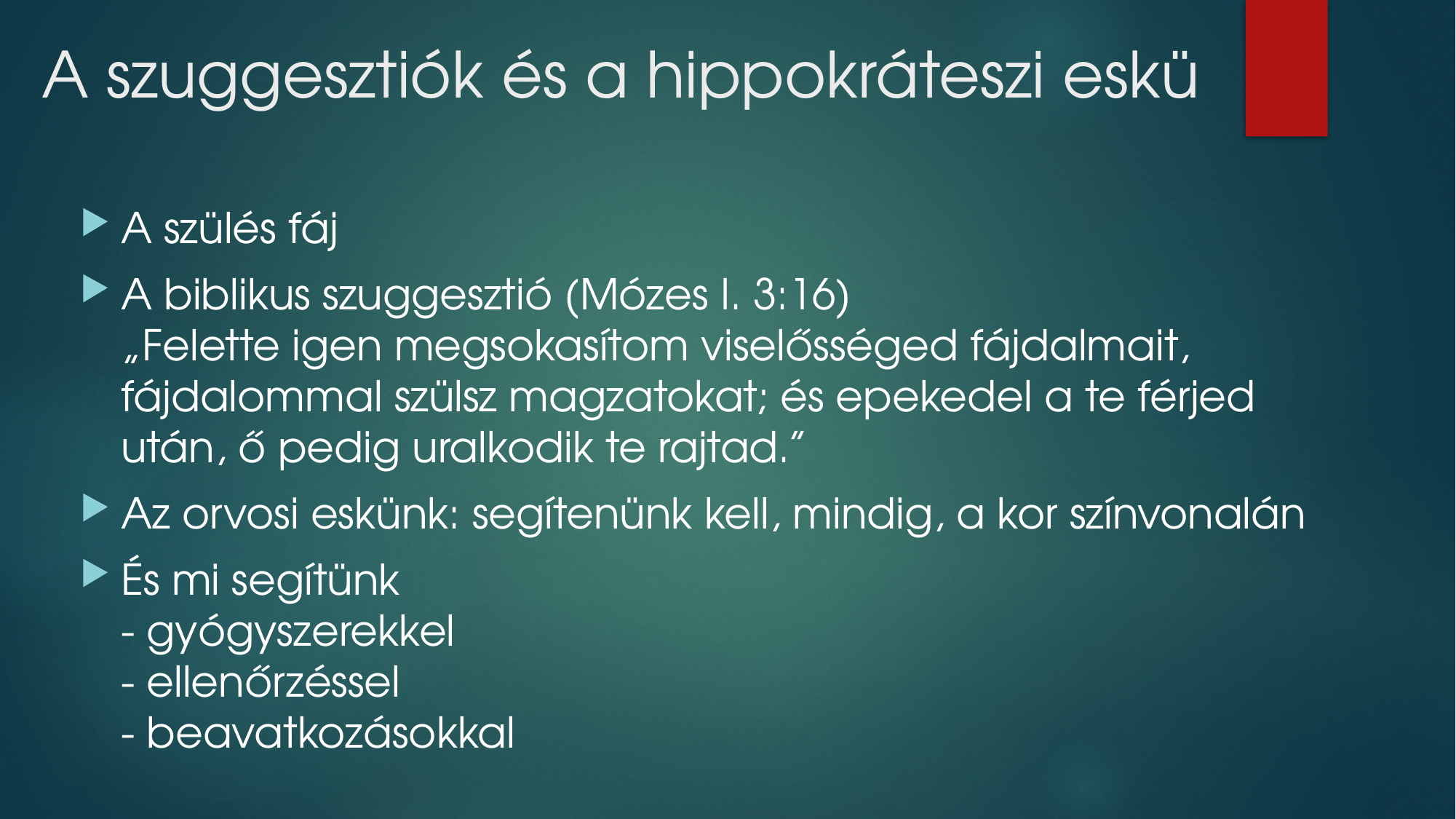

# A szuggesztiók és a hippokráteszi eskü
A szülés fáj
A biblikus szuggesztió (Mózes I. 3:16)
„Felette igen megsokasítom viselősséged fájdalmait, fájdalommal szülsz magzatokat; és epekedel a te férjed után, ő pedig uralkodik te rajtad.”
Az orvosi eskünk: segítenünk kell, mindig, a kor színvonalán
És mi segítünk
- gyógyszerekkel
- ellenőrzéssel
- beavatkozásokkal